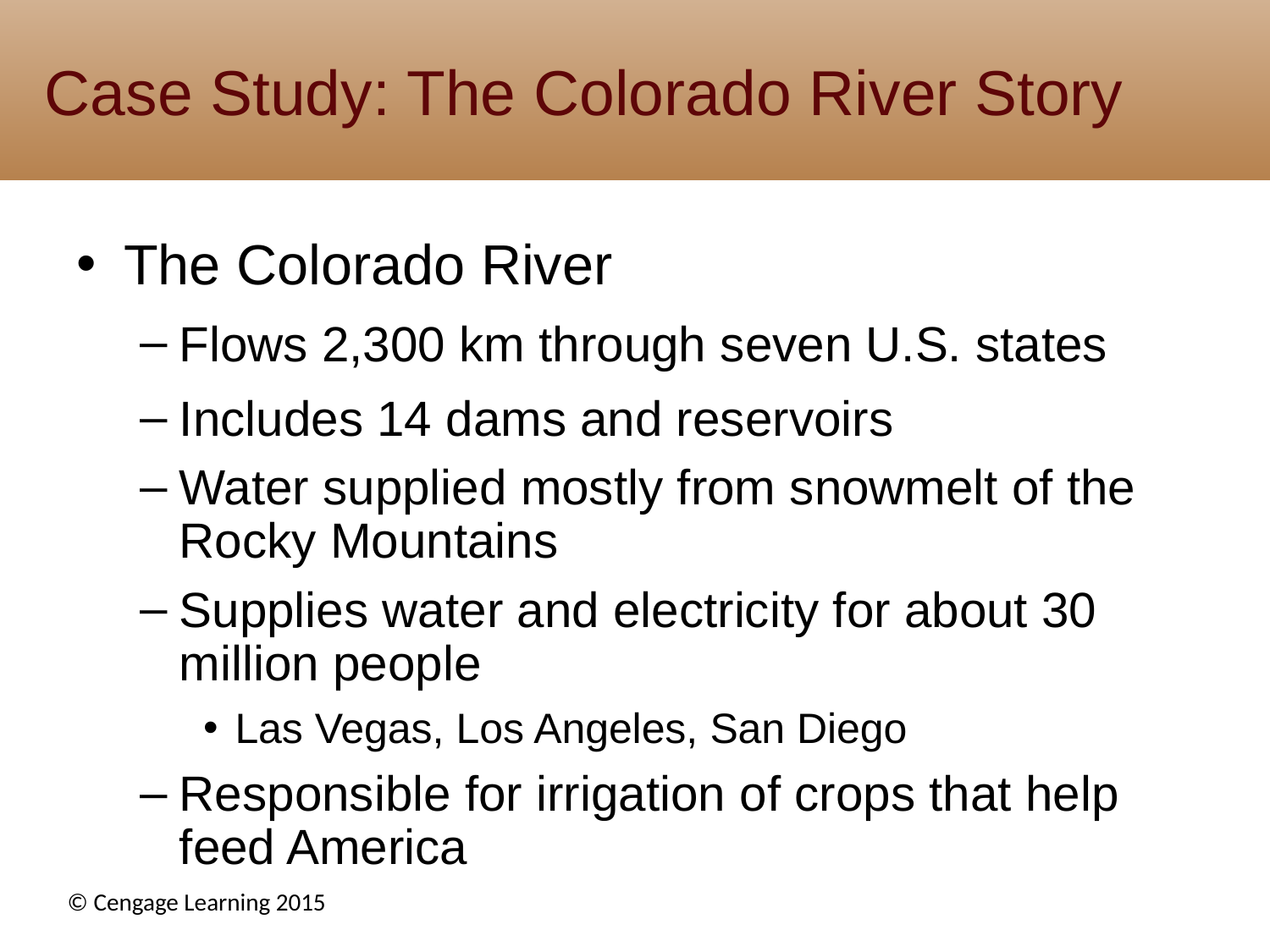

# Case Study: The Colorado River Story
The Colorado River
Flows 2,300 km through seven U.S. states
Includes 14 dams and reservoirs
Water supplied mostly from snowmelt of the Rocky Mountains
Supplies water and electricity for about 30 million people
Las Vegas, Los Angeles, San Diego
Responsible for irrigation of crops that help feed America